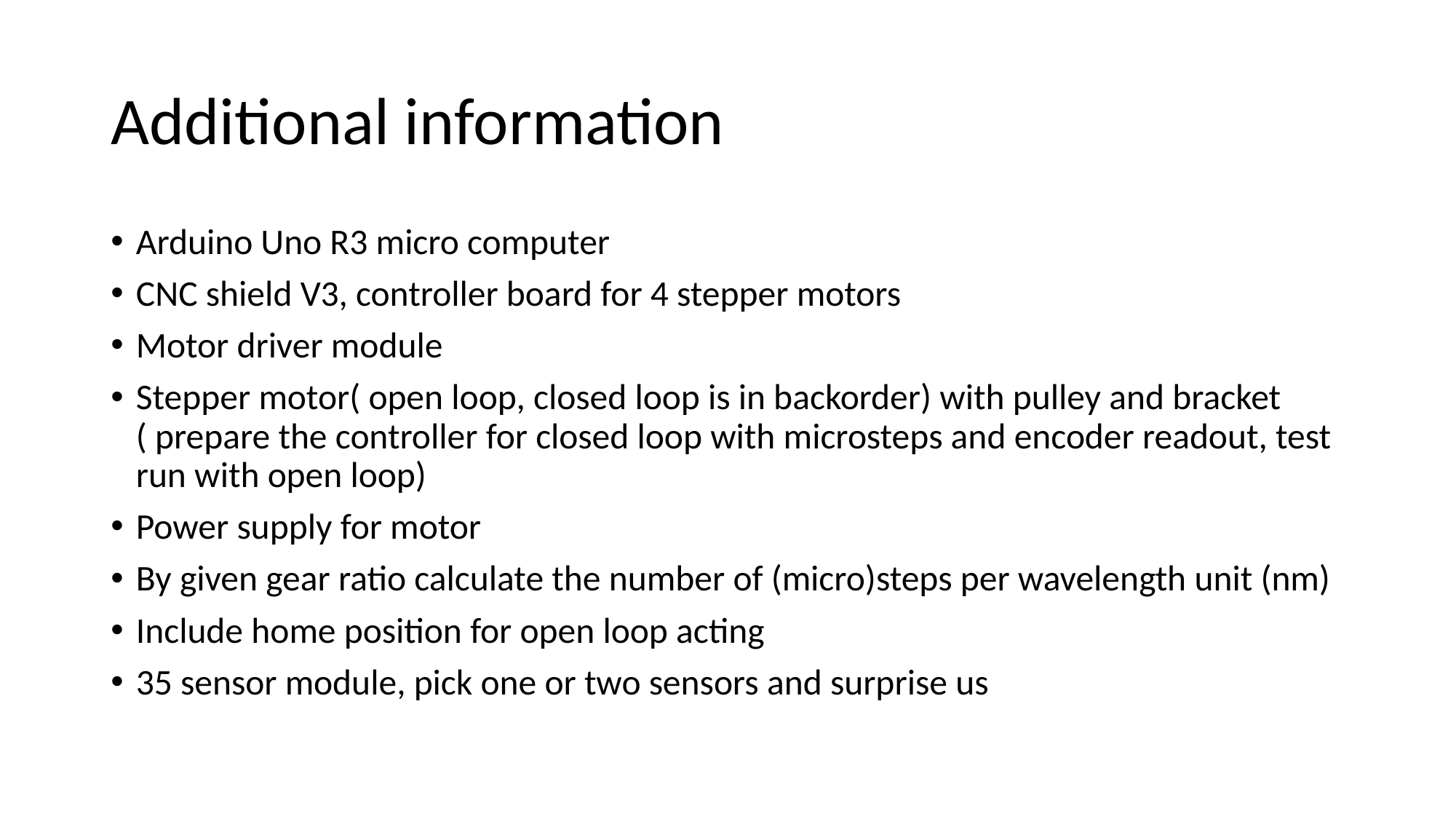

# Additional information
Arduino Uno R3 micro computer
CNC shield V3, controller board for 4 stepper motors
Motor driver module
Stepper motor( open loop, closed loop is in backorder) with pulley and bracket ( prepare the controller for closed loop with microsteps and encoder readout, test run with open loop)
Power supply for motor
By given gear ratio calculate the number of (micro)steps per wavelength unit (nm)
Include home position for open loop acting
35 sensor module, pick one or two sensors and surprise us